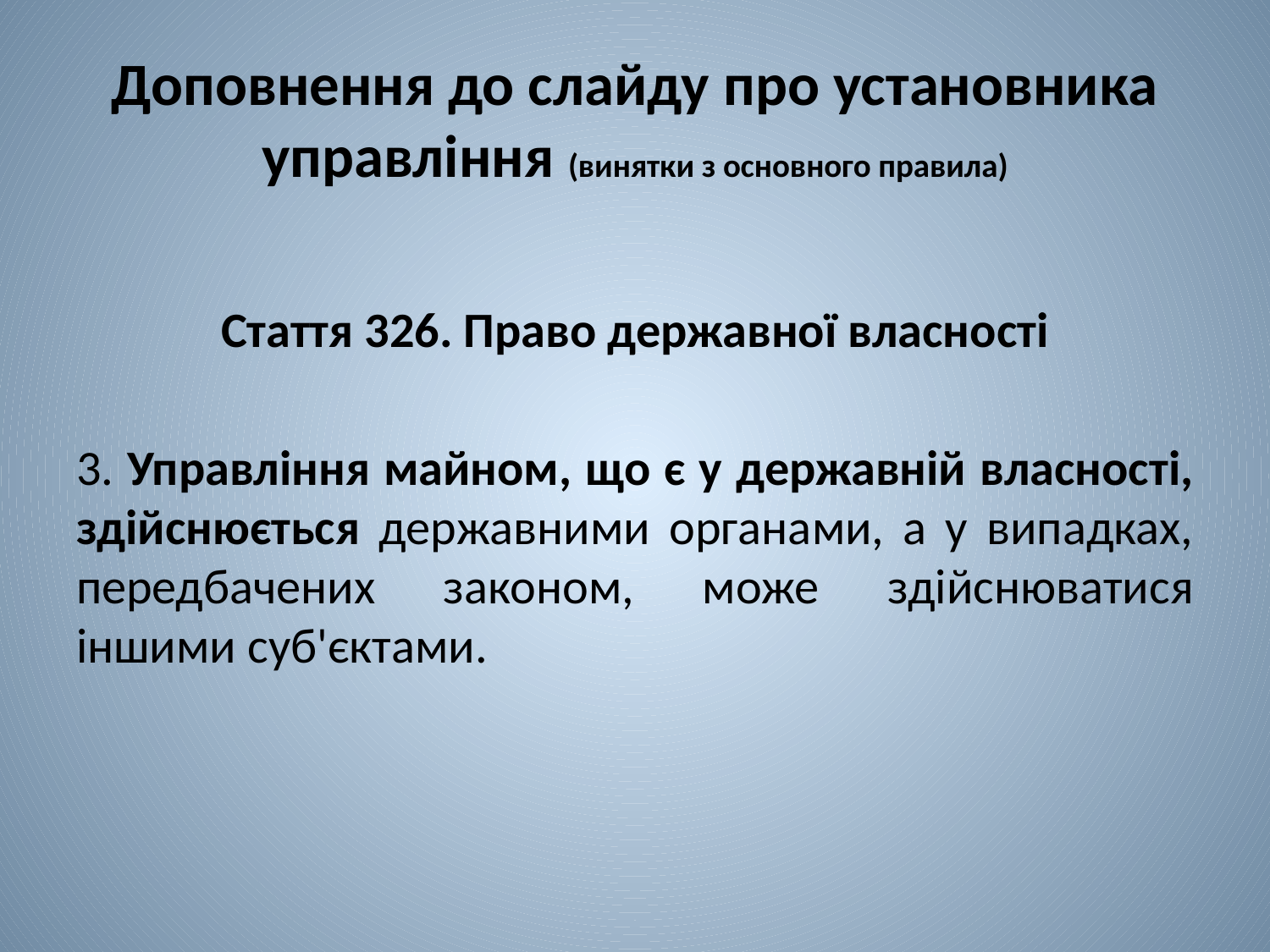

# Доповнення до слайду про установника управління (винятки з основного правила)

Стаття 326. Право державної власності

3. Управління майном, що є у державній власності, здійснюється державними органами, а у випадках, передбачених законом, може здійснюватися іншими суб'єктами.